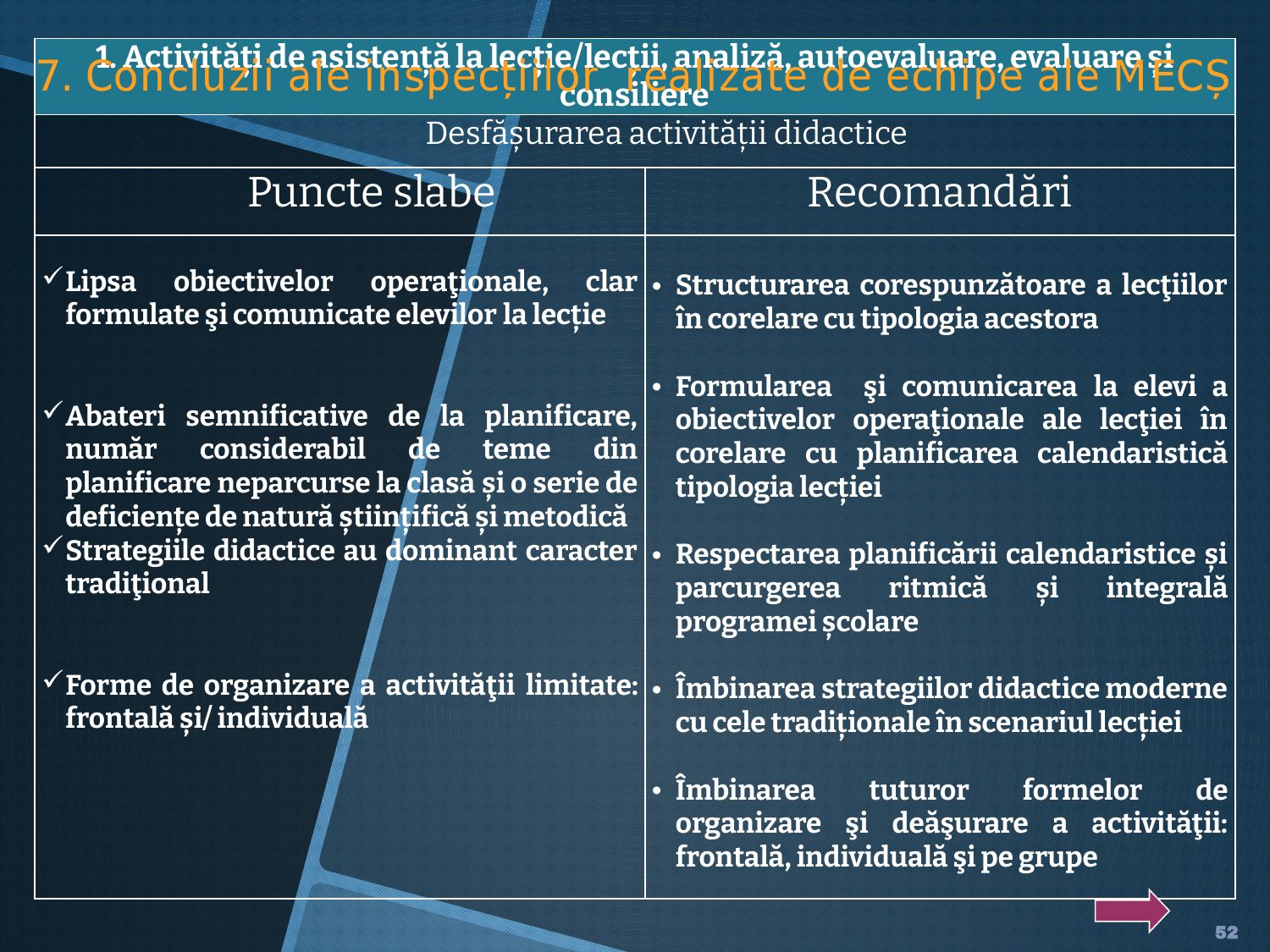

7. Concluzii ale inspecțiilor  realizate de echipe ale MECȘ
| 1. Activități de asistență la lecție/lecții, analiză, autoevaluare, evaluare și consiliere |  |
| --- | --- |
| Desfășurarea activității didactice |  |
| Puncte slabe | Recomandări |
| Lipsa obiectivelor operaţionale, clar formulate şi comunicate elevilor la lecție Abateri semnificative de la planificare, număr considerabil de teme din planificare neparcurse la clasă și o serie de deficiențe de natură științifică și metodică Strategiile didactice au dominant caracter tradiţional Forme de organizare a activităţii limitate: frontală și/ individuală | Structurarea corespunzătoare a lecţiilor în corelare cu tipologia acestora Formularea şi comunicarea la elevi a obiectivelor operaţionale ale lecţiei în corelare cu planificarea calendaristică tipologia lecţiei Respectarea planificării calendaristice şi parcurgerea ritmică şi integrală programei şcolare Îmbinarea strategiilor didactice moderne cu cele tradiţionale în scenariul lecției Îmbinarea tuturor formelor de organizare şi deăşurare a activităţii: frontală, individuală şi pe grupe |

52